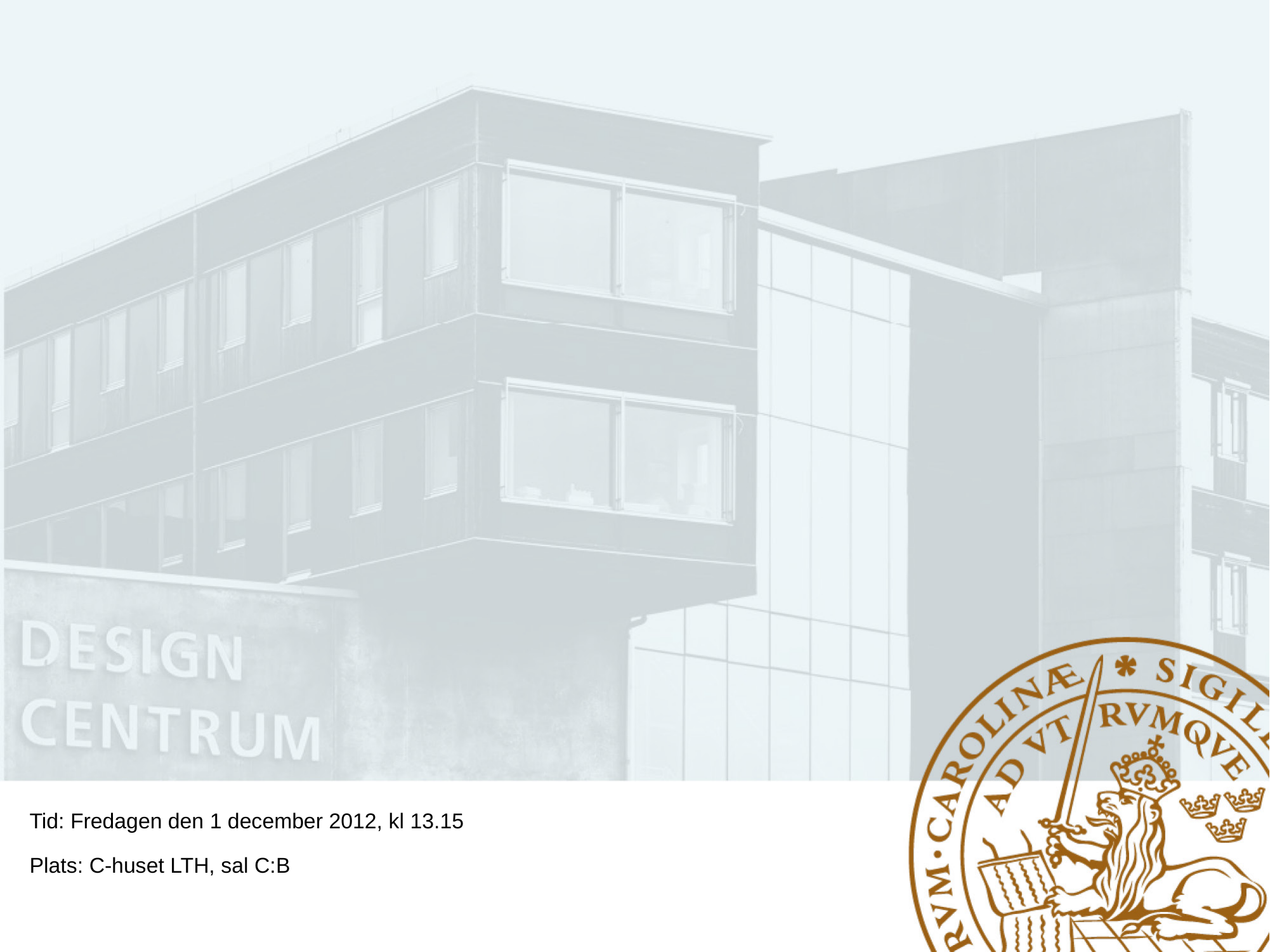

Tid: Fredagen den 1 december 2012, kl 13.15
Plats: C-huset LTH, sal C:B

Avhandlingen finns tillgänglig hos Britta Handlingsson, tel 046-222 01 01